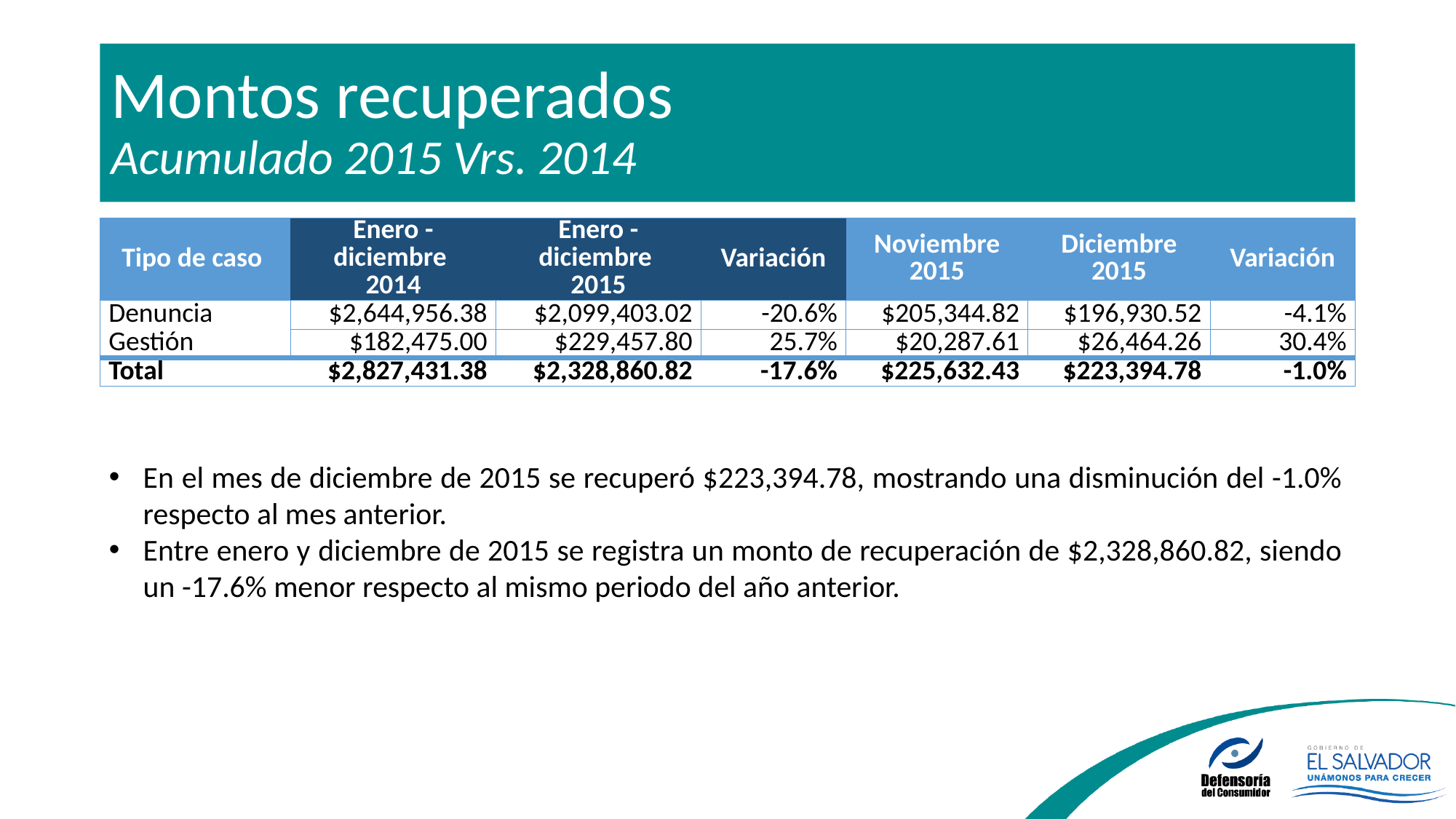

# Montos recuperados Acumulado 2015 Vrs. 2014
| Tipo de caso | Enero - diciembre 2014 | Enero - diciembre 2015 | Variación | Noviembre 2015 | Diciembre 2015 | Variación |
| --- | --- | --- | --- | --- | --- | --- |
| Denuncia | $2,644,956.38 | $2,099,403.02 | -20.6% | $205,344.82 | $196,930.52 | -4.1% |
| Gestión | $182,475.00 | $229,457.80 | 25.7% | $20,287.61 | $26,464.26 | 30.4% |
| Total | $2,827,431.38 | $2,328,860.82 | -17.6% | $225,632.43 | $223,394.78 | -1.0% |
En el mes de diciembre de 2015 se recuperó $223,394.78, mostrando una disminución del -1.0% respecto al mes anterior.
Entre enero y diciembre de 2015 se registra un monto de recuperación de $2,328,860.82, siendo un -17.6% menor respecto al mismo periodo del año anterior.